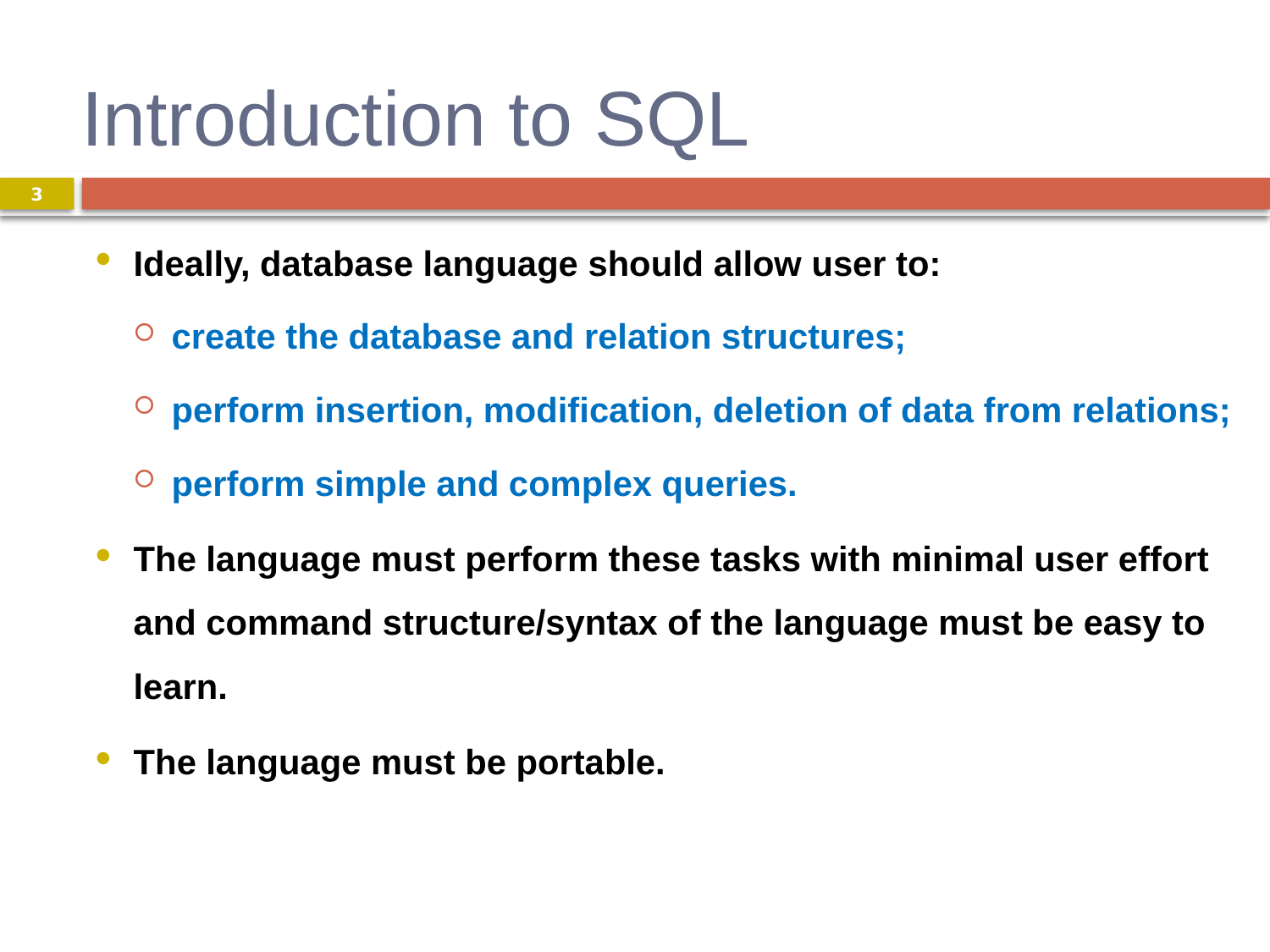

# Introduction to SQL
3
Ideally, database language should allow user to:
create the database and relation structures;
perform insertion, modification, deletion of data from relations;
perform simple and complex queries.
The language must perform these tasks with minimal user effort and command structure/syntax of the language must be easy to learn.
The language must be portable.